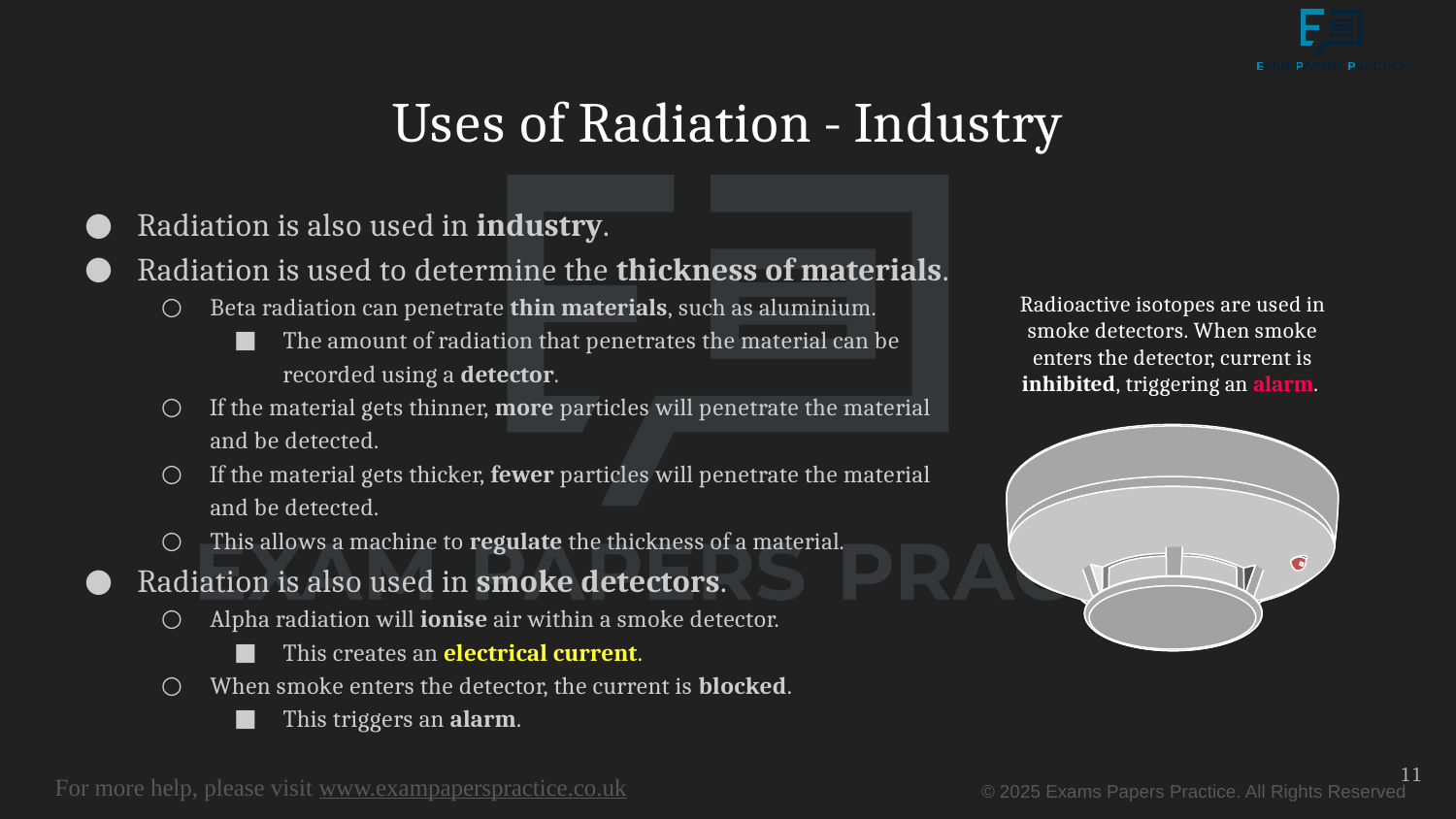

# Uses of Radiation - Industry
Radiation is also used in industry.
Radiation is used to determine the thickness of materials.
Beta radiation can penetrate thin materials, such as aluminium.
The amount of radiation that penetrates the material can be recorded using a detector.
If the material gets thinner, more particles will penetrate the material and be detected.
If the material gets thicker, fewer particles will penetrate the material and be detected.
This allows a machine to regulate the thickness of a material.
Radiation is also used in smoke detectors.
Alpha radiation will ionise air within a smoke detector.
This creates an electrical current.
When smoke enters the detector, the current is blocked.
This triggers an alarm.

Radioactive isotopes are used in smoke detectors. When smoke enters the detector, current is inhibited, triggering an alarm.

11